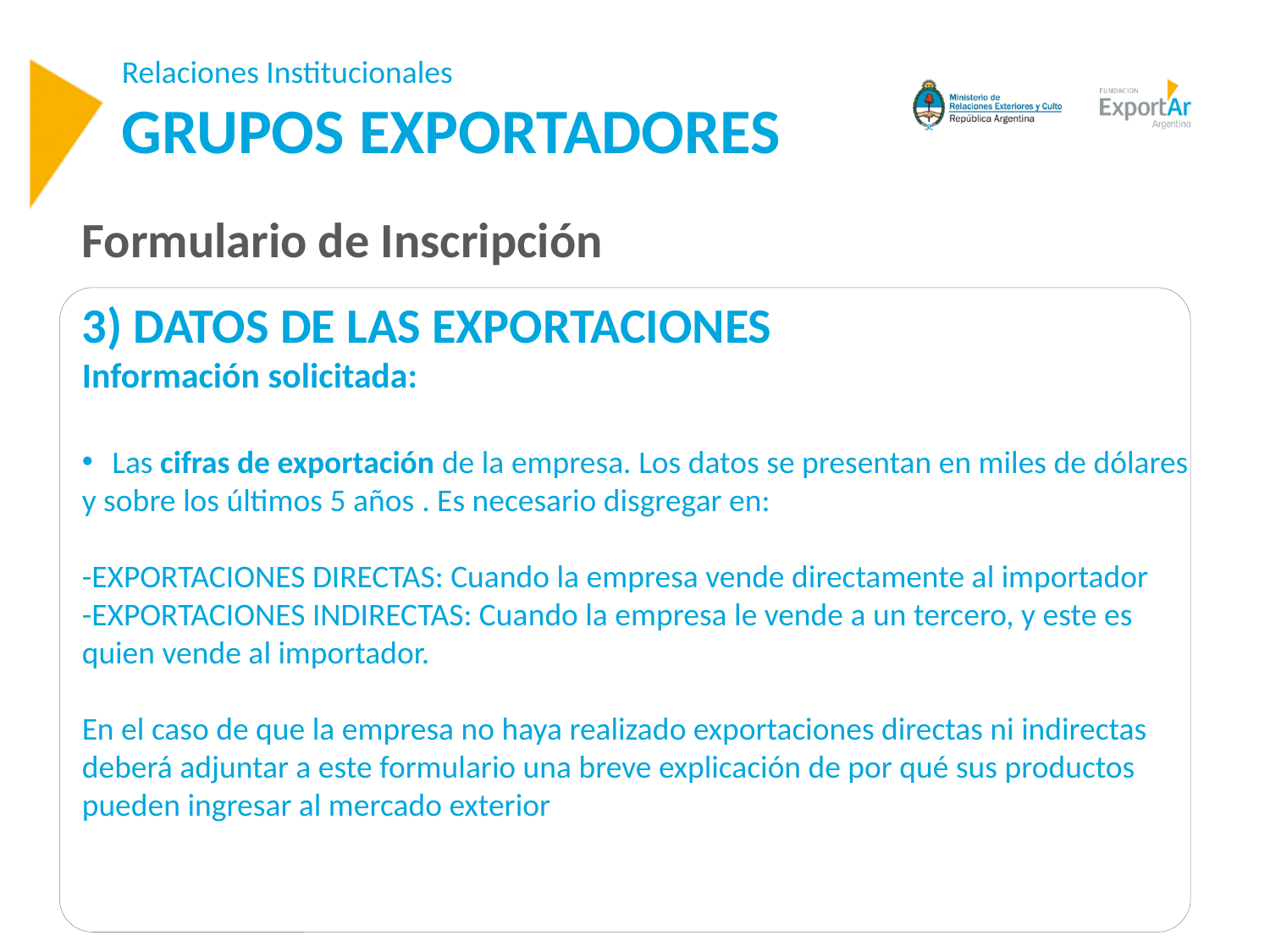

# Relaciones Institucionales GRUPOS EXPORTADORES
Formulario de Inscripción
3) DATOS DE LAS EXPORTACIONES
Información solicitada:

Las cifras de exportación de la empresa. Los datos se presentan en miles de dólares
y sobre los últimos 5 años . Es necesario disgregar en:

-EXPORTACIONES DIRECTAS: Cuando la empresa vende directamente al importador
-EXPORTACIONES INDIRECTAS: Cuando la empresa le vende a un tercero, y este es
quien vende al importador.

En el caso de que la empresa no haya realizado exportaciones directas ni indirectas deberá adjuntar a este formulario una breve explicación de por qué sus productos pueden ingresar al mercado exterior